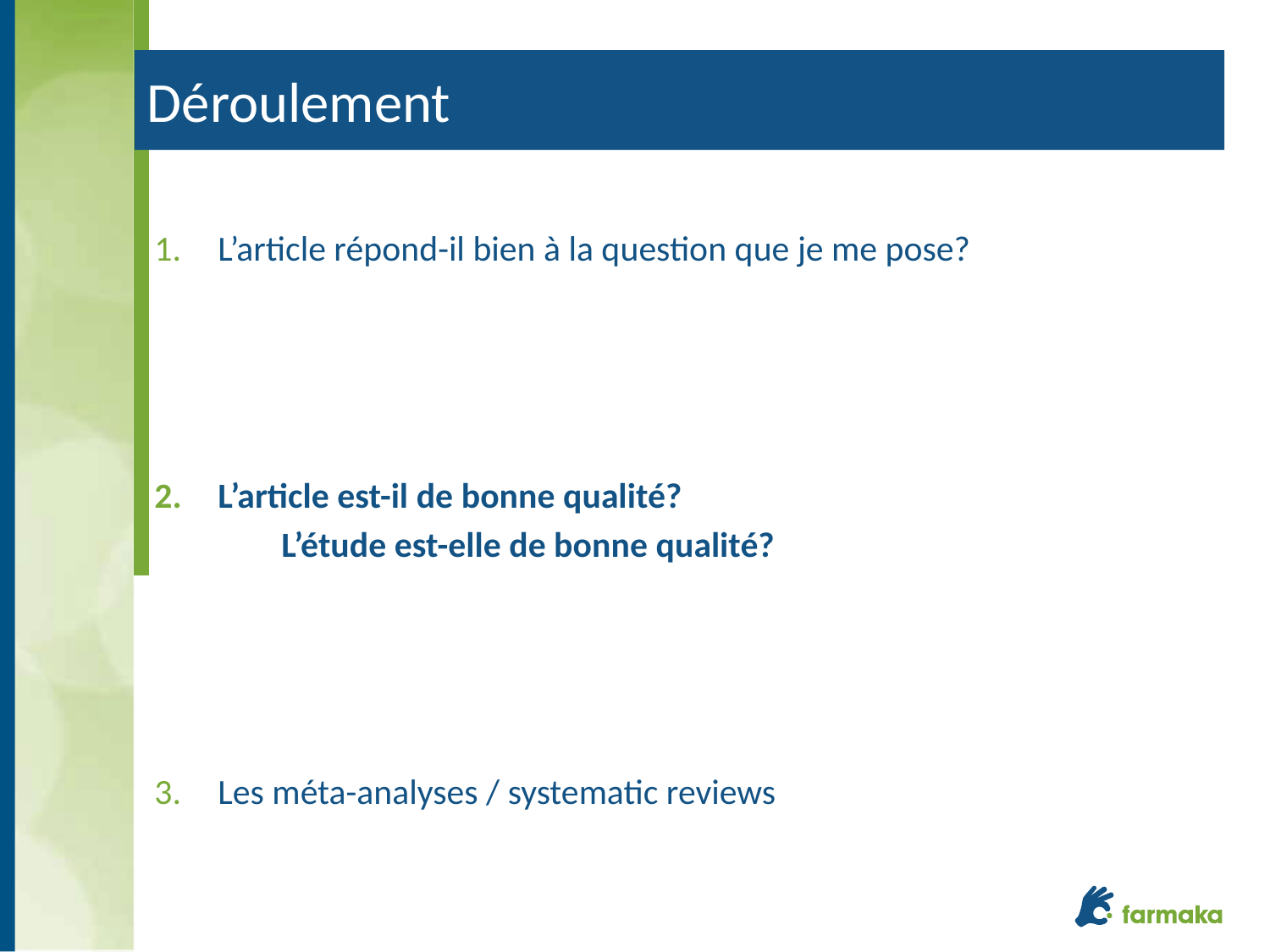

# Déroulement
L’article répond-il bien à la question que je me pose?

L’article est-il de bonne qualité?
	L’étude est-elle de bonne qualité?

Les méta-analyses / systematic reviews